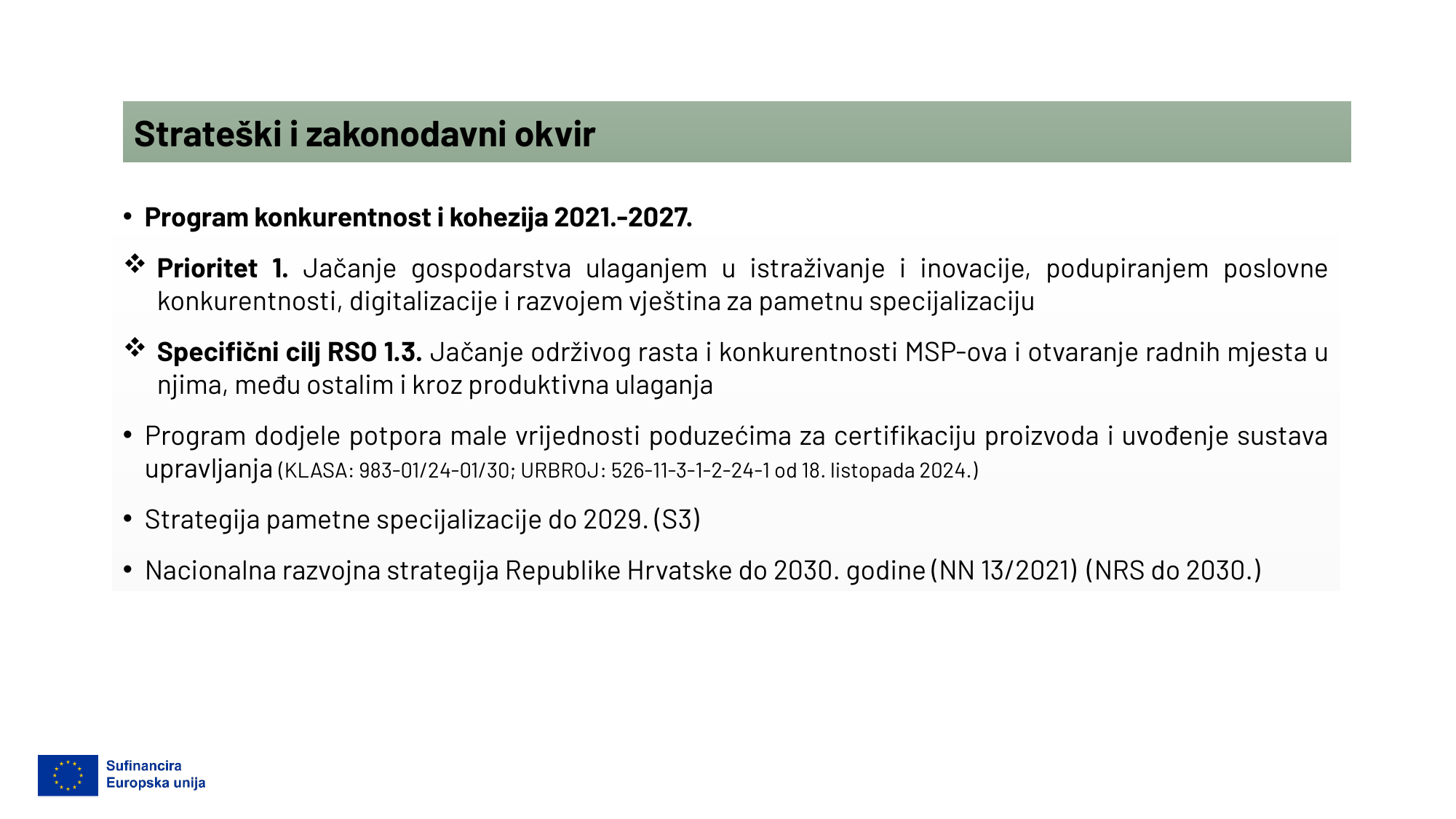

Strateški i zakonodavni okvir
Program konkurentnost i kohezija 2021.-2027.
Prioritet 1. Jačanje gospodarstva ulaganjem u istraživanje i inovacije, podupiranjem poslovne konkurentnosti, digitalizacije i razvojem vještina za pametnu specijalizaciju
Specifični cilj RSO 1.3. Jačanje održivog rasta i konkurentnosti MSP-ova i otvaranje radnih mjesta u njima, među ostalim i kroz produktivna ulaganja
Program dodjele potpora male vrijednosti poduzećima za certifikaciju proizvoda i uvođenje sustava upravljanja (KLASA: 983-01/24-01/30; URBROJ: 526-11-3-1-2-24-1 od 18. listopada 2024.)
Strategija pametne specijalizacije do 2029. (S3)
Nacionalna razvojna strategija Republike Hrvatske do 2030. godine (NN 13/2021)  (NRS do 2030.)